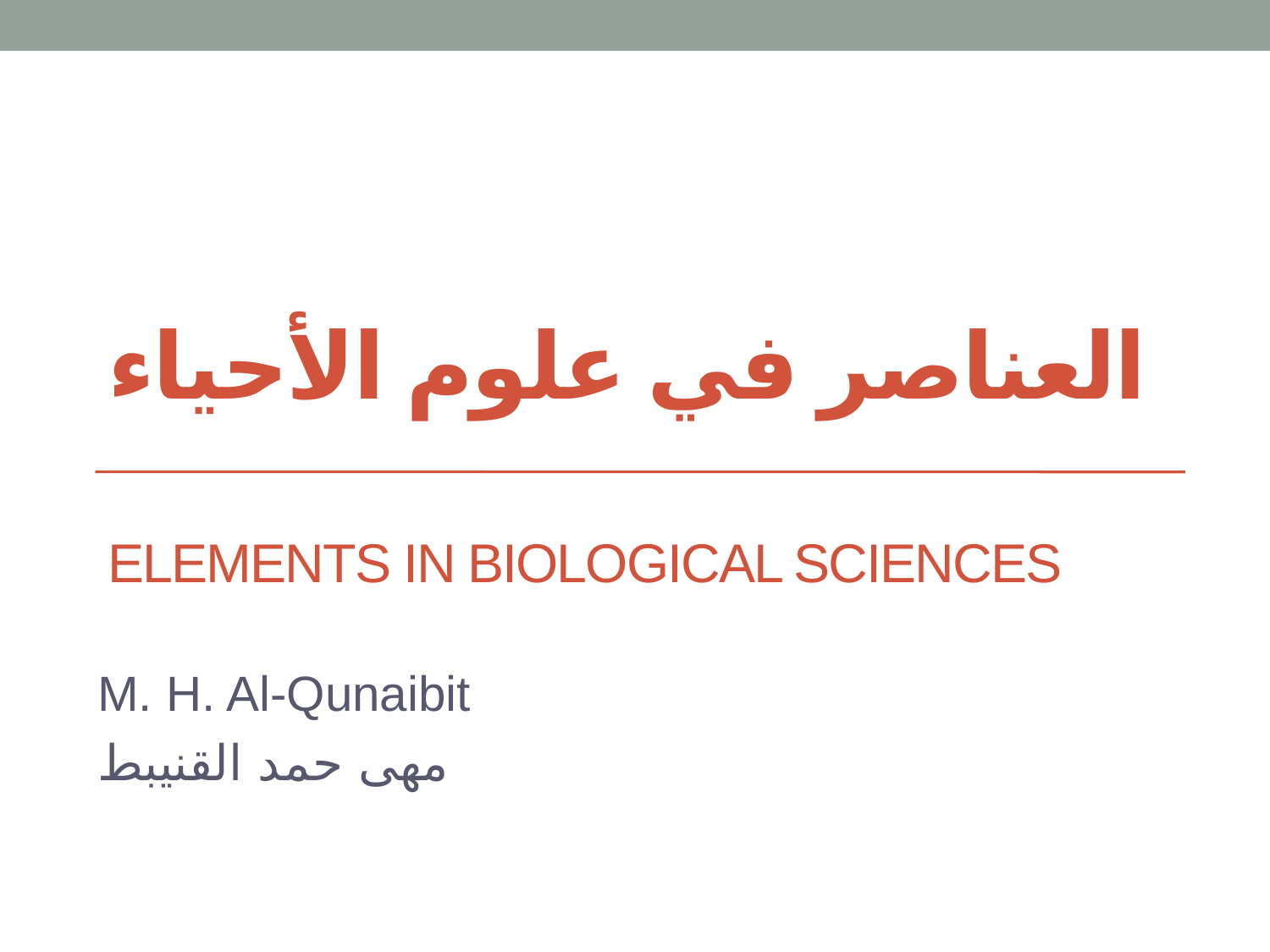

# العناصر في علوم الأحياء Elements in Biological Sciences
M. H. Al-Qunaibit
مهى حمد القنيبط